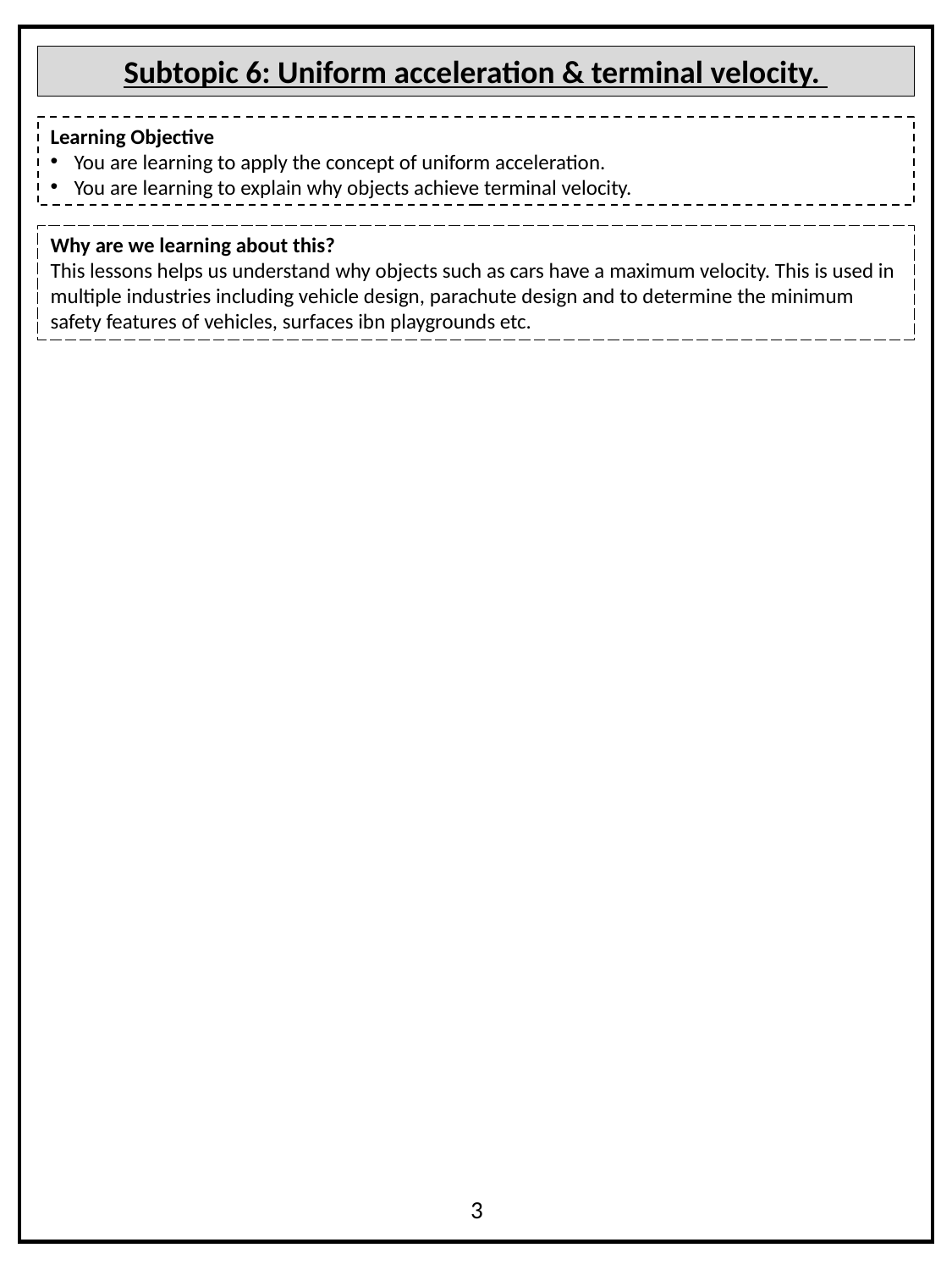

Subtopic 6: Uniform acceleration & terminal velocity.
Learning Objective
You are learning to apply the concept of uniform acceleration.
You are learning to explain why objects achieve terminal velocity.
Why are we learning about this?
This lessons helps us understand why objects such as cars have a maximum velocity. This is used in multiple industries including vehicle design, parachute design and to determine the minimum safety features of vehicles, surfaces ibn playgrounds etc.
3